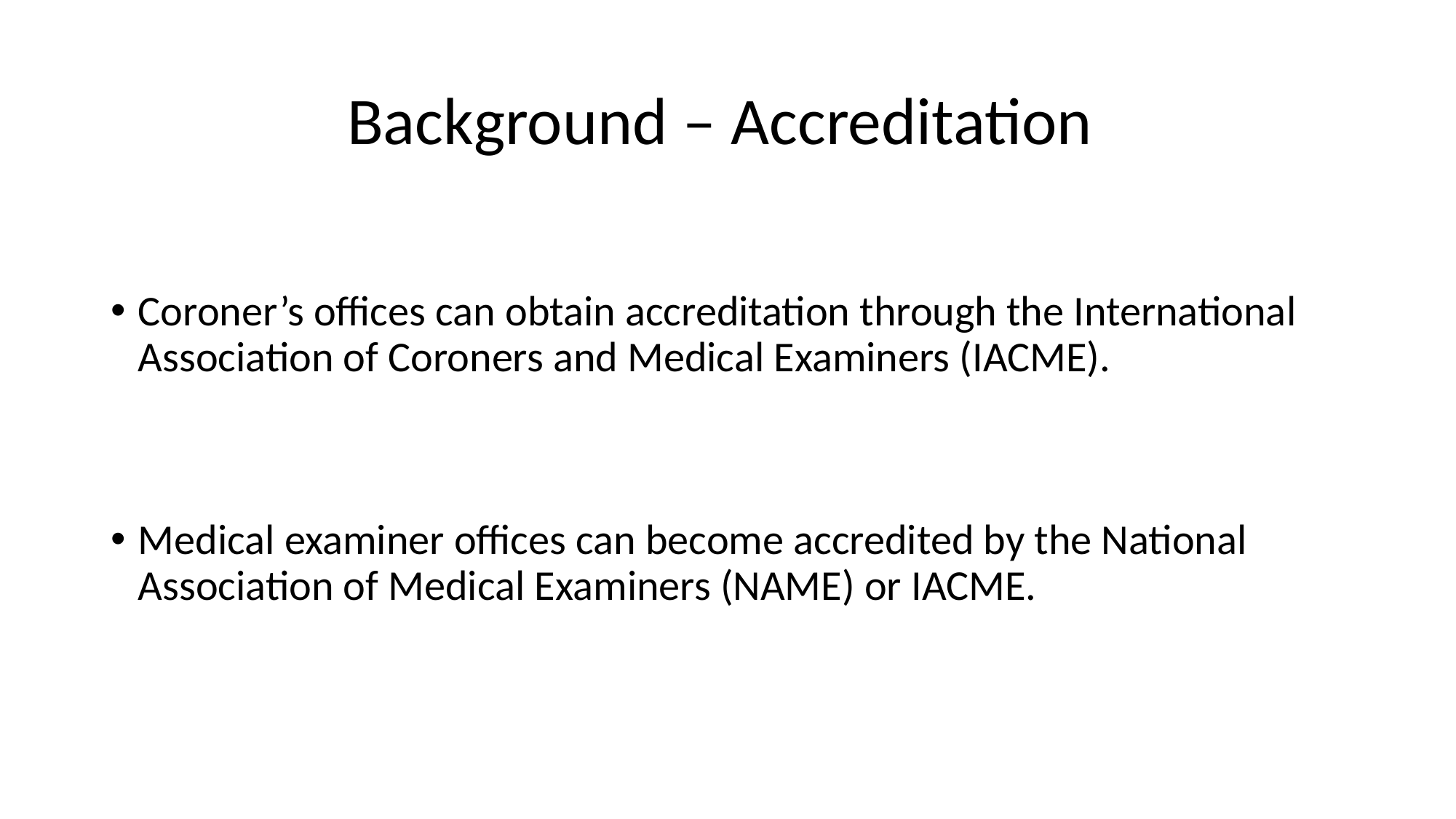

# Background – Accreditation

Coroner’s offices can obtain accreditation through the International Association of Coroners and Medical Examiners (IACME).

Medical examiner offices can become accredited by the National Association of Medical Examiners (NAME) or IACME.